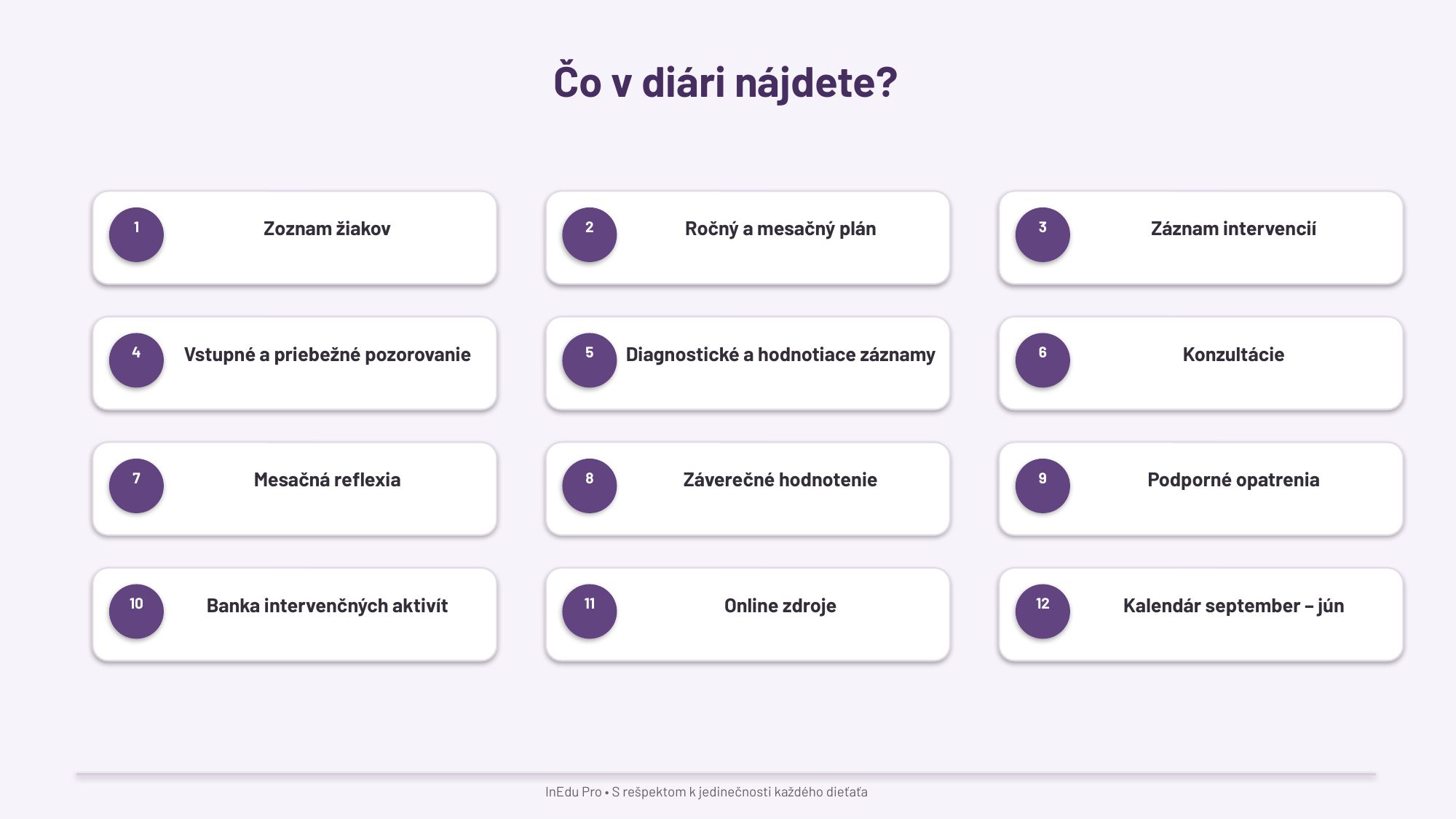

Čo v diári nájdete?

Zoznam žiakov
Ročný a mesačný plán
Záznam intervencií
1
2
3

Vstupné a priebežné pozorovanie
Diagnostické a hodnotiace záznamy
Konzultácie
4
5
6

Mesačná reflexia
Záverečné hodnotenie
Podporné opatrenia
7
8
9

Banka intervenčných aktivít
Online zdroje
Kalendár september – jún
10
11
12

InEdu Pro • S rešpektom k jedinečnosti každého dieťaťa